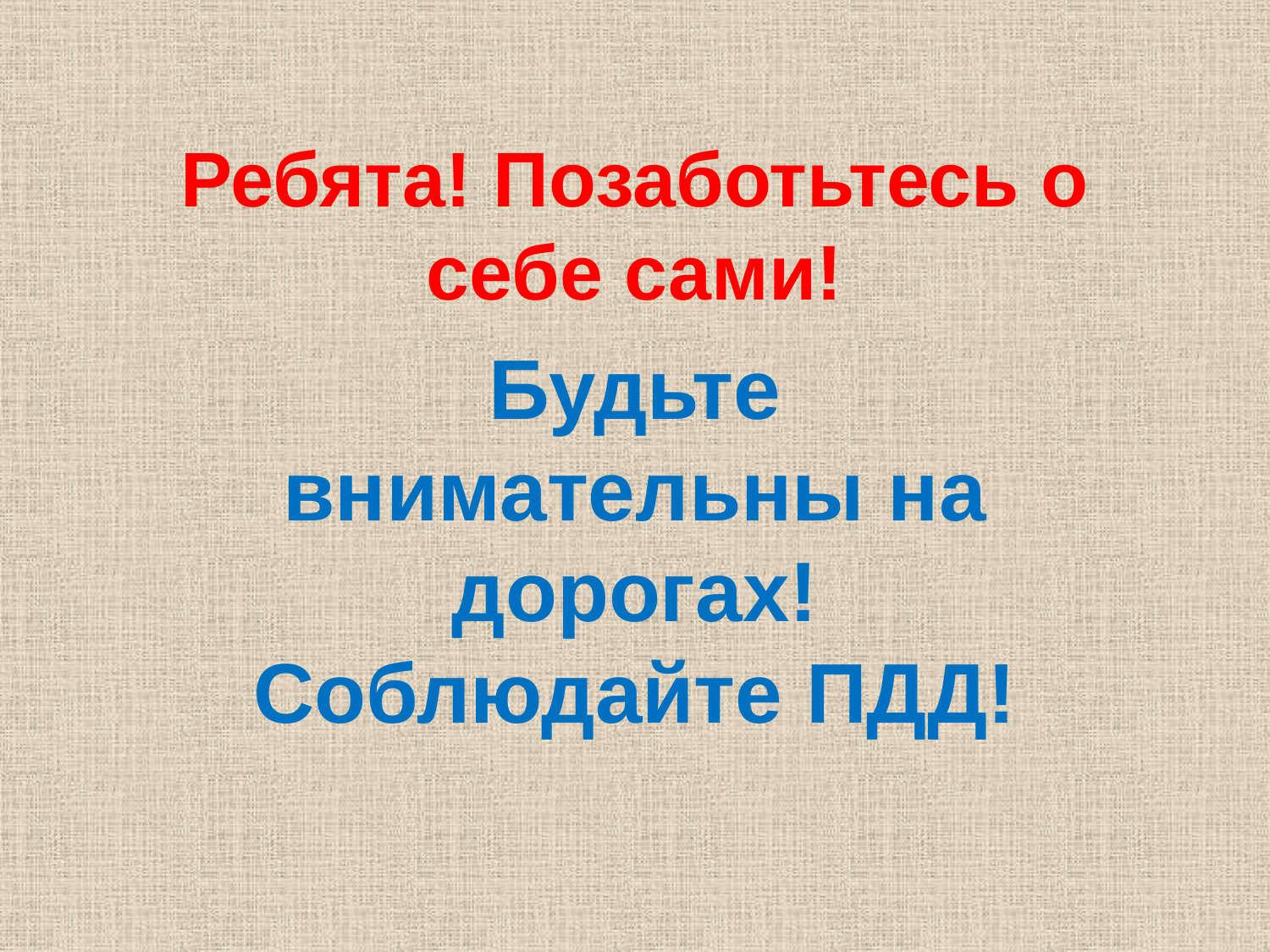

# Ребята! Позаботьтесь о себе сами!
Будьте внимательны на дорогах! Соблюдайте ПДД!